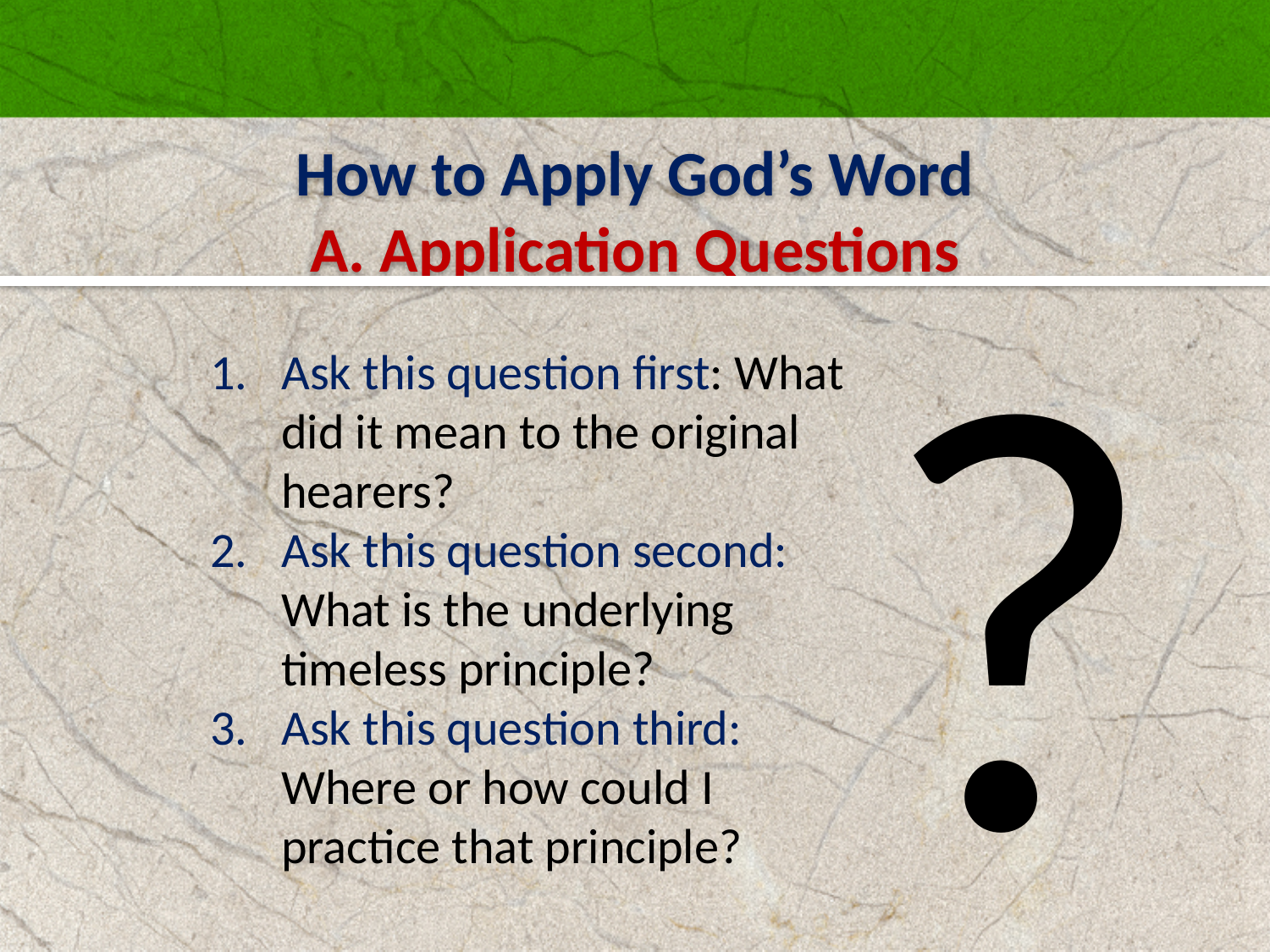

How to Apply God’s Word
A. Application Questions
?

Ask this question first: What did it mean to the original hearers?
Ask this question second: What is the underlying timeless principle?
Ask this question third: Where or how could I practice that principle?